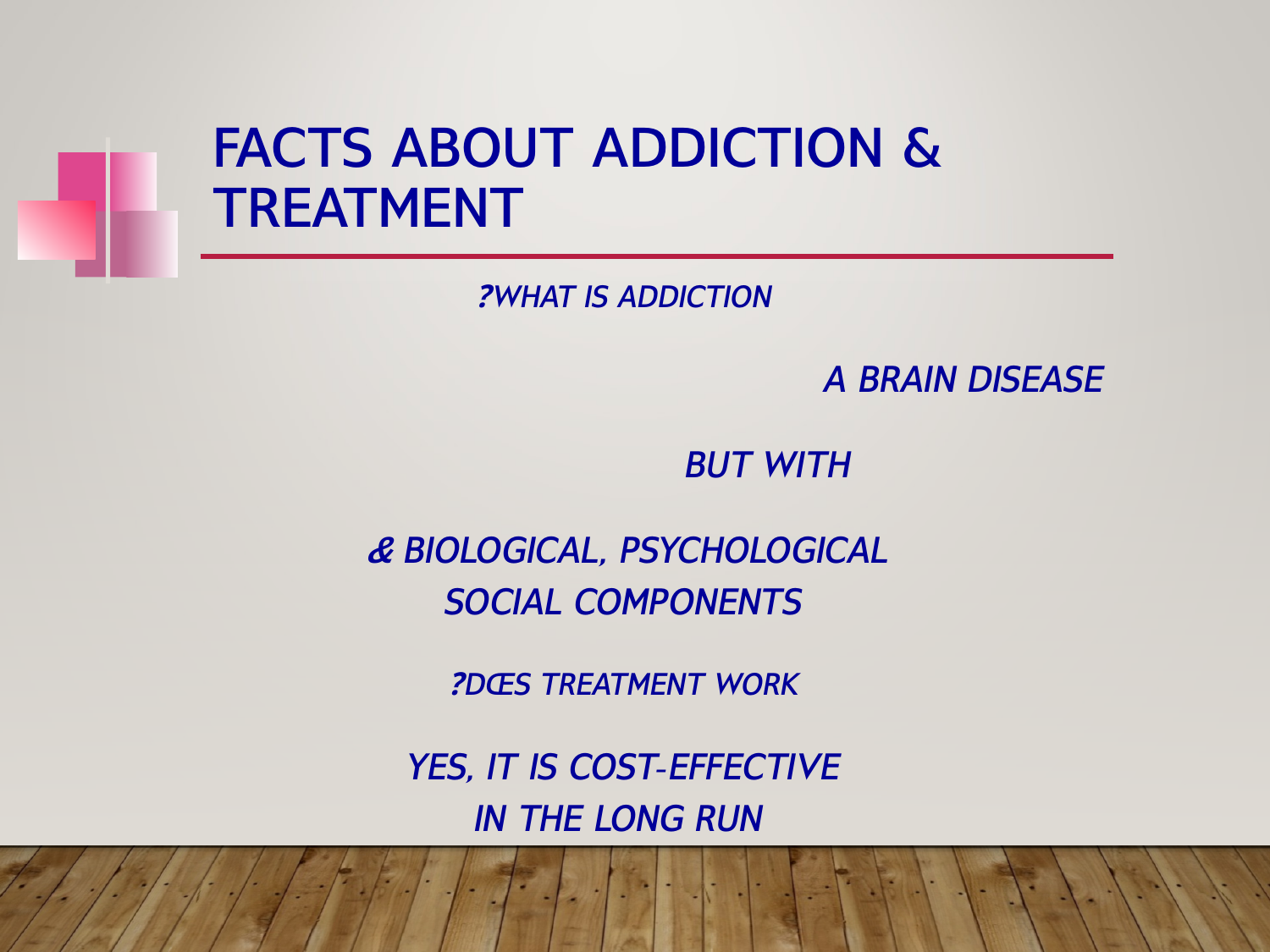

# Facts About Addiction & Treatment
WHAT IS ADDICTION?

		    A BRAIN DISEASE

                              BUT WITH

BIOLOGICAL, PSYCHOLOGICAL &
SOCIAL COMPONENTS

DOES TREATMENT WORK?

YES, IT IS COST-EFFECTIVE
 IN THE LONG RUN